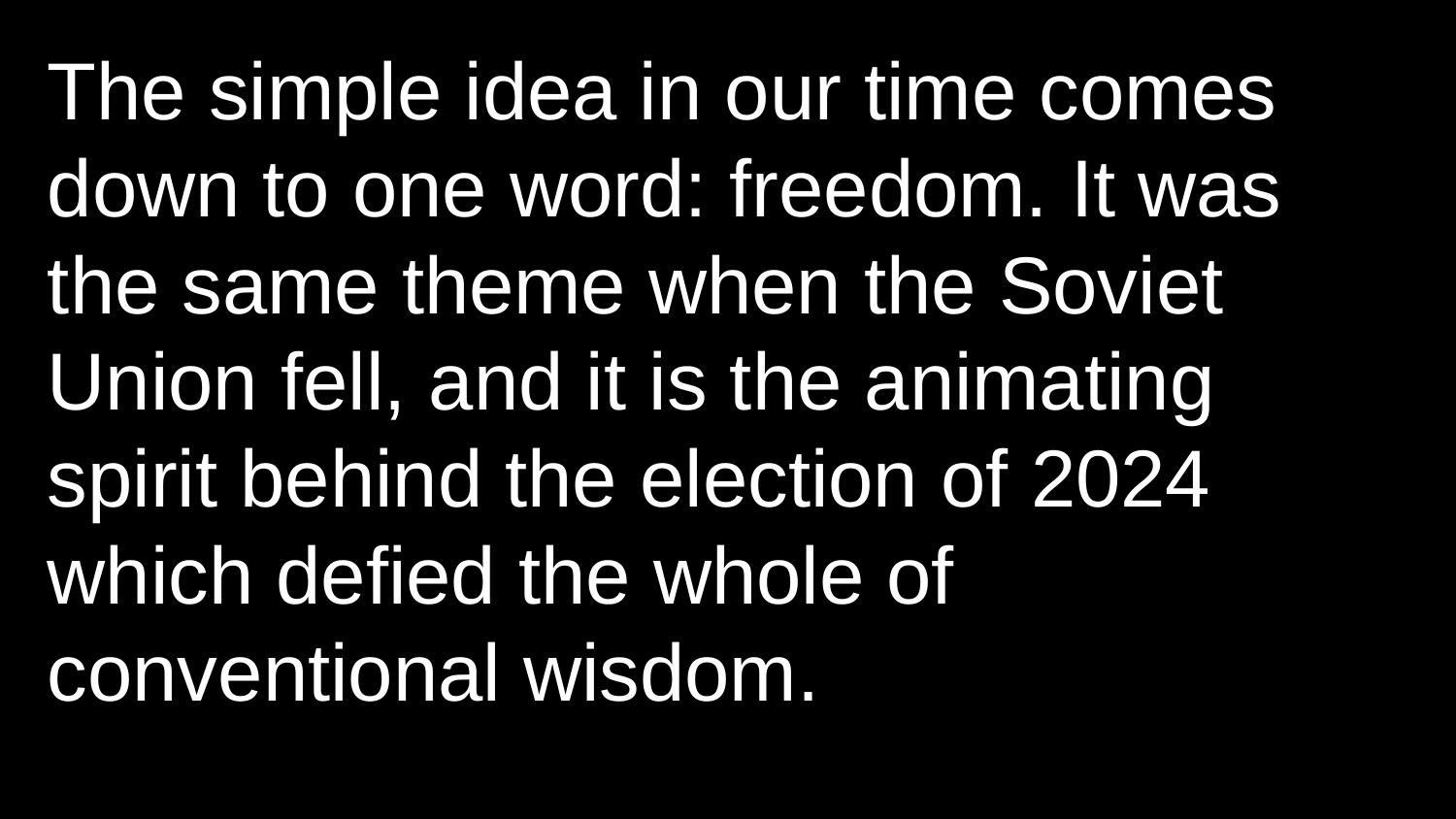

The simple idea in our time comes down to one word: freedom. It was the same theme when the Soviet Union fell, and it is the animating spirit behind the election of 2024 which defied the whole of conventional wisdom.